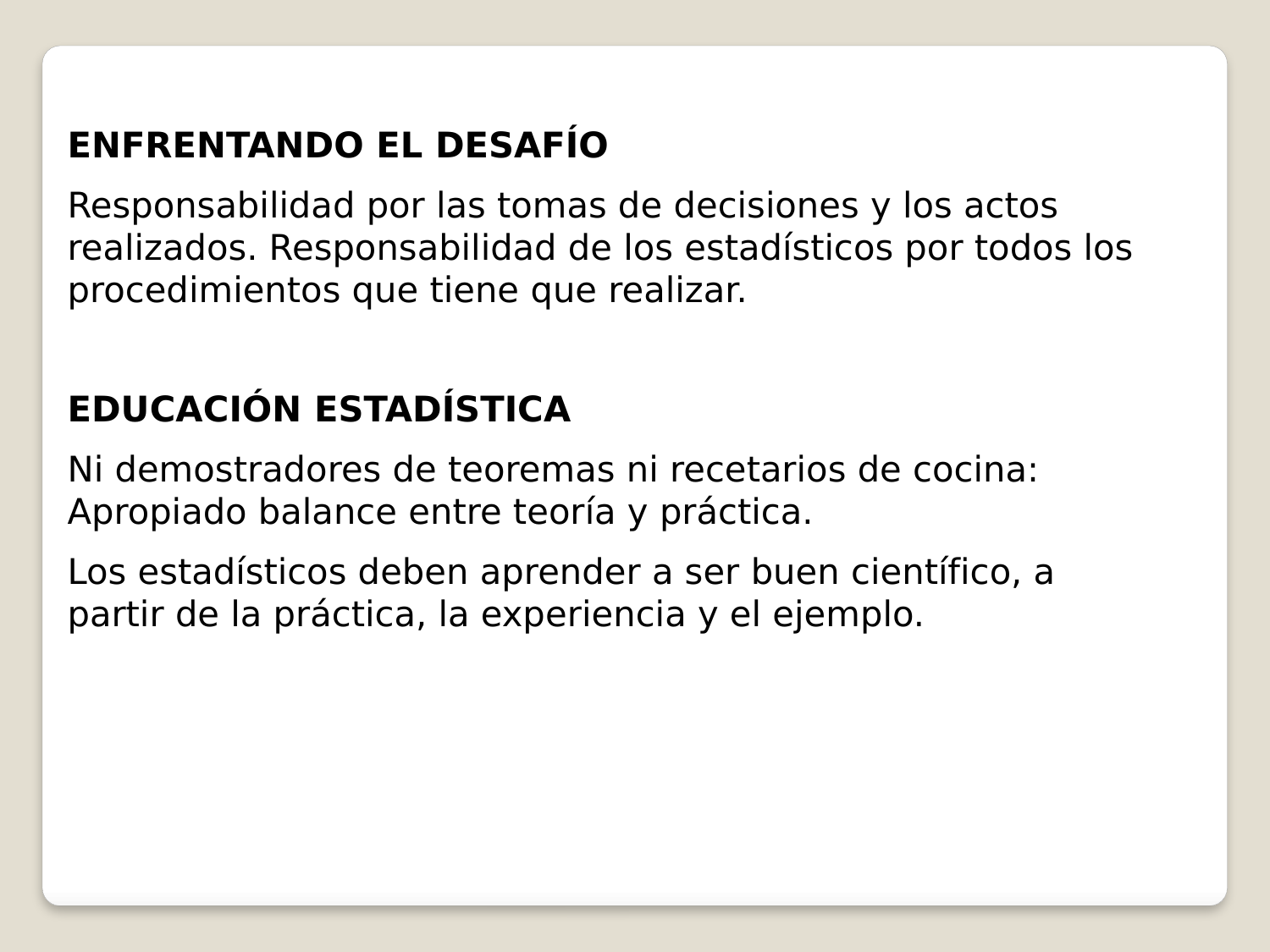

ENFRENTANDO EL DESAFÍO
Responsabilidad por las tomas de decisiones y los actos realizados. Responsabilidad de los estadísticos por todos los procedimientos que tiene que realizar.

EDUCACIÓN ESTADÍSTICA
Ni demostradores de teoremas ni recetarios de cocina: Apropiado balance entre teoría y práctica.
Los estadísticos deben aprender a ser buen científico, a partir de la práctica, la experiencia y el ejemplo.